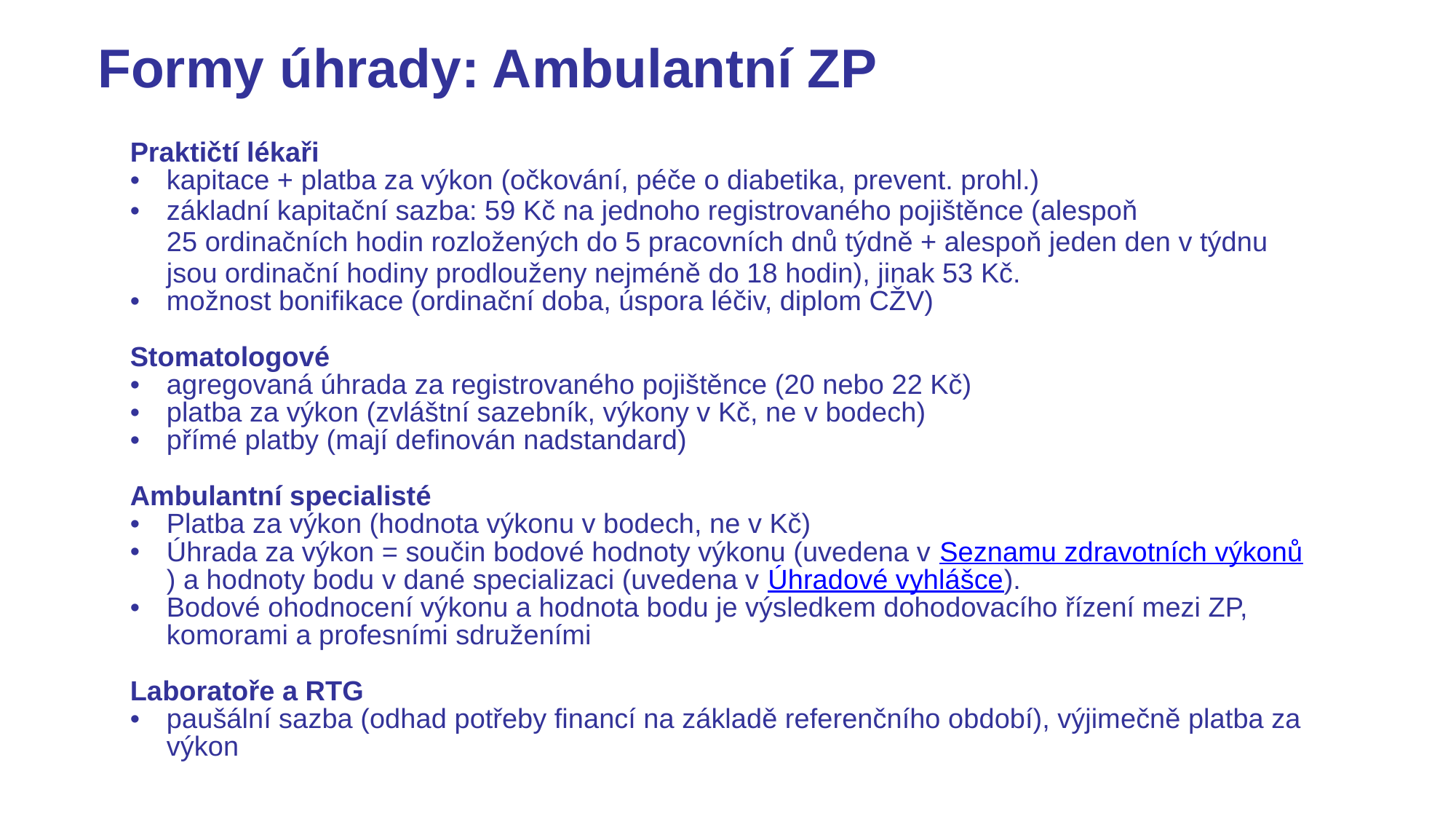

# Formy úhrady: Ambulantní ZP
Praktičtí lékaři
kapitace + platba za výkon (očkování, péče o diabetika, prevent. prohl.)
základní kapitační sazba: 59 Kč na jednoho registrovaného pojištěnce (alespoň 25 ordinačních hodin rozložených do 5 pracovních dnů týdně + alespoň jeden den v týdnu jsou ordinační hodiny prodlouženy nejméně do 18 hodin), jinak 53 Kč.
možnost bonifikace (ordinační doba, úspora léčiv, diplom CŽV)

Stomatologové
agregovaná úhrada za registrovaného pojištěnce (20 nebo 22 Kč)
platba za výkon (zvláštní sazebník, výkony v Kč, ne v bodech)
přímé platby (mají definován nadstandard)

Ambulantní specialisté
Platba za výkon (hodnota výkonu v bodech, ne v Kč)
Úhrada za výkon = součin bodové hodnoty výkonu (uvedena v Seznamu zdravotních výkonů) a hodnoty bodu v dané specializaci (uvedena v Úhradové vyhlášce).
Bodové ohodnocení výkonu a hodnota bodu je výsledkem dohodovacího řízení mezi ZP, komorami a profesními sdruženími

Laboratoře a RTG
paušální sazba (odhad potřeby financí na základě referenčního období), výjimečně platba za výkon